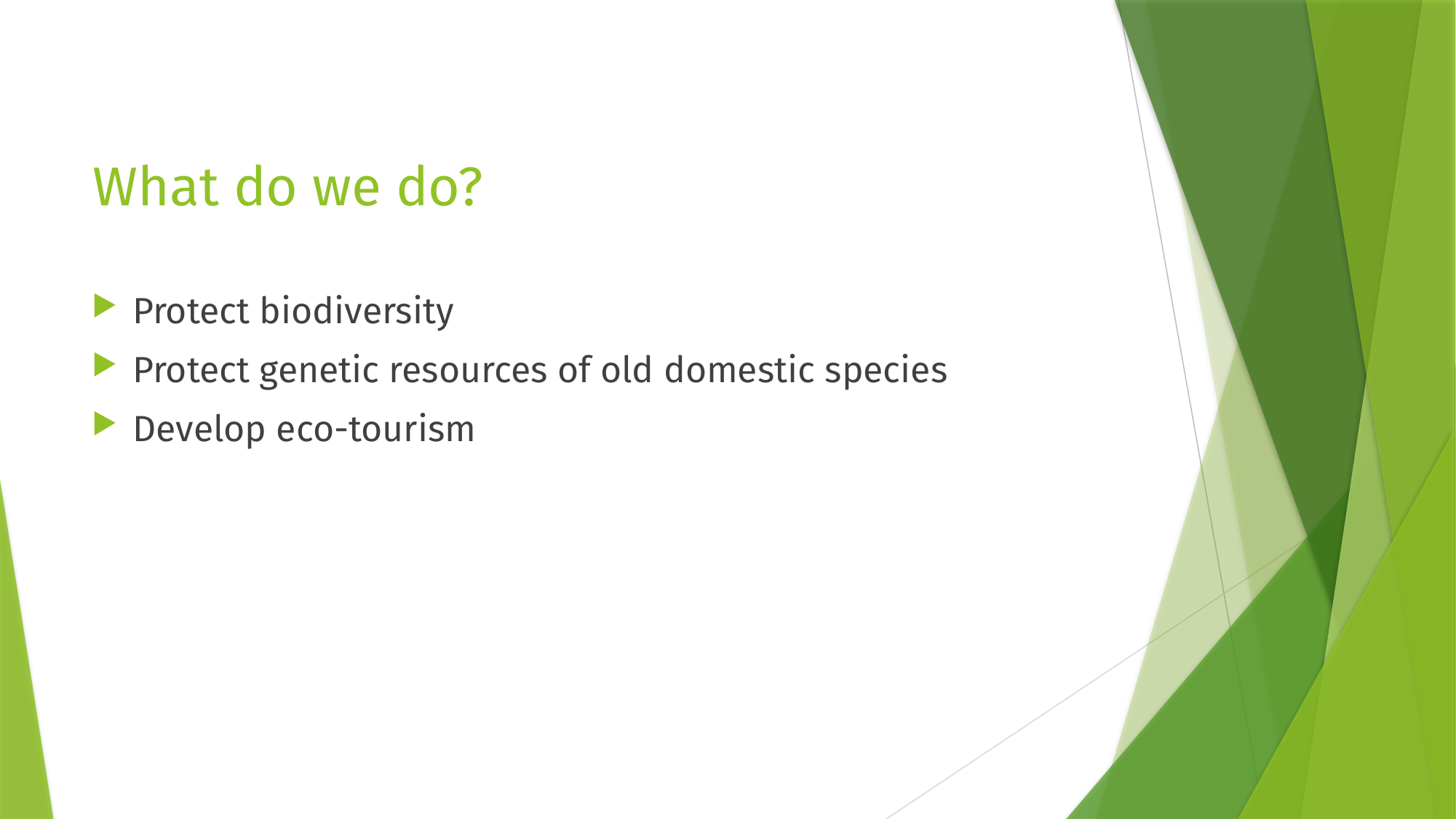

# What do we do?
Protect biodiversity
Protect genetic resources of old domestic species
Develop eco-tourism